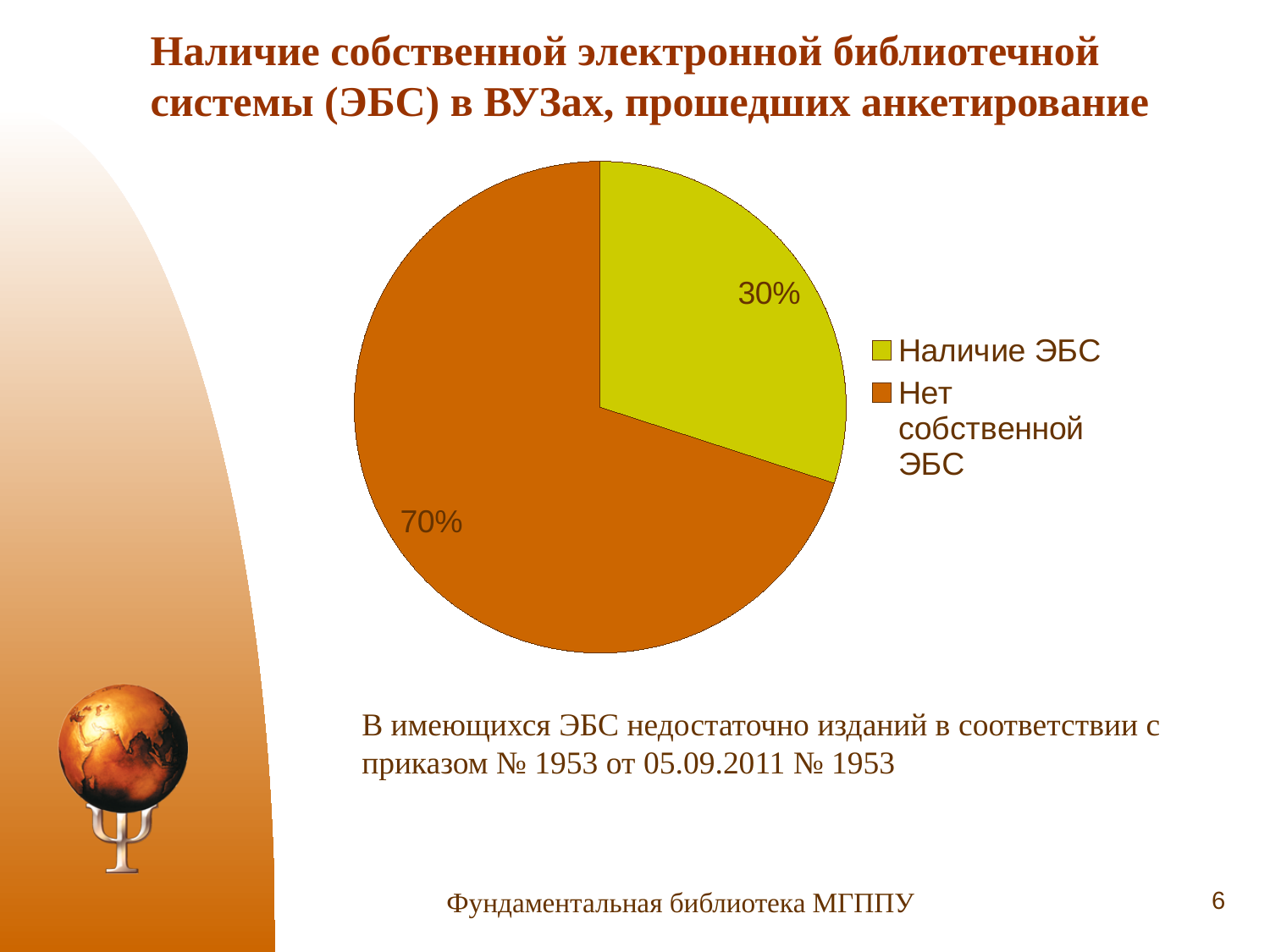

# Наличие собственной электронной библиотечной системы (ЭБС) в ВУЗах, прошедших анкетирование

### Chart

| Category | Столбец1 |
|---|---|
| Наличие ЭБС | 0.3 |
| Нет собственной ЭБС | 0.7 |
В имеющихся ЭБС недостаточно изданий в соответствии с приказом № 1953 от 05.09.2011 № 1953
6
Фундаментальная библиотека МГППУ